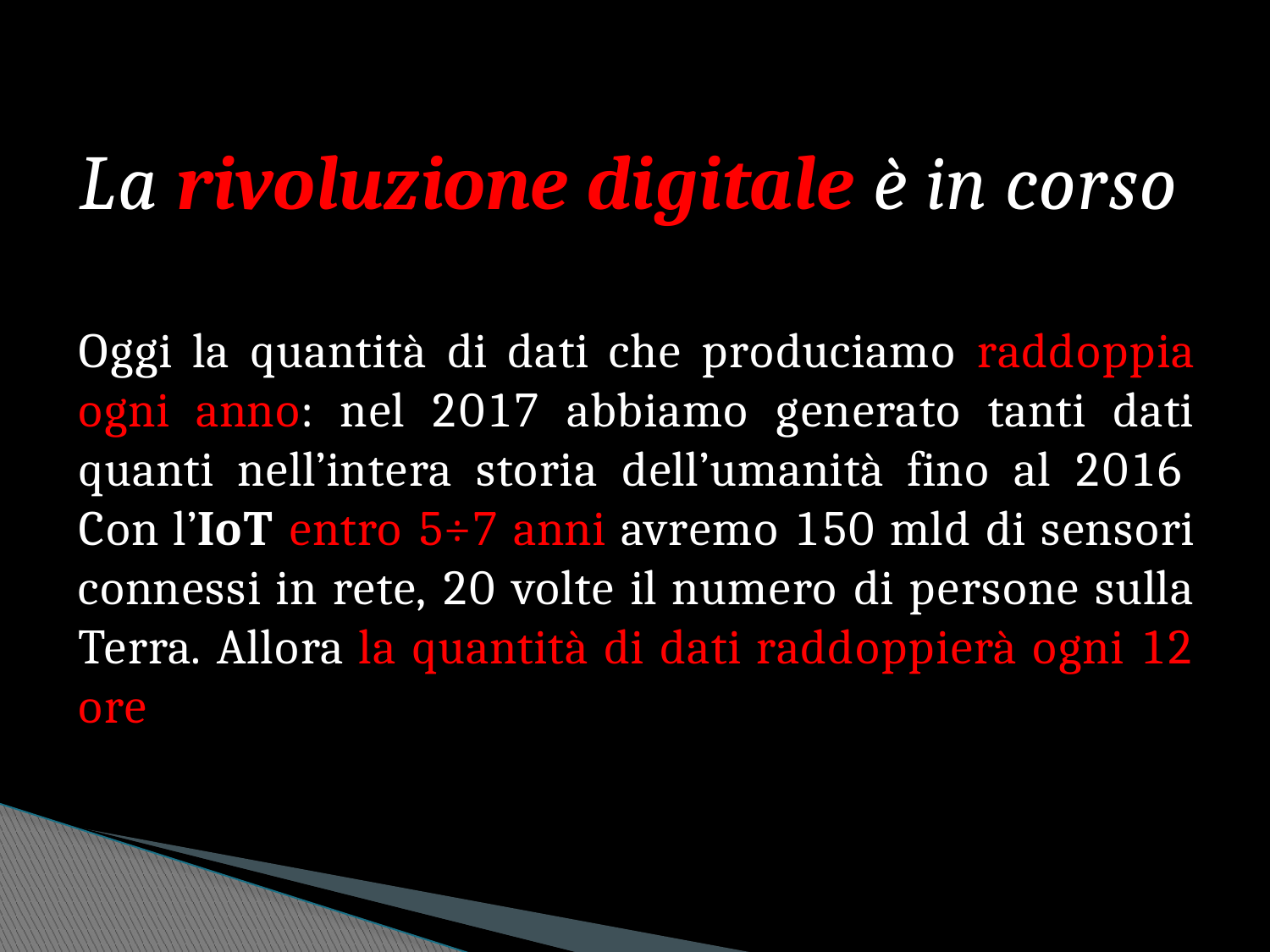

La rivoluzione digitale è in corso

Oggi la quantità di dati che produciamo raddoppia ogni anno: nel 2017 abbiamo generato tanti dati quanti nell’intera storia dell’umanità fino al 2016. Con l’IoT entro 5÷7 anni avremo 150 mld di sensori connessi in rete, 20 volte il numero di persone sulla Terra. Allora la quantità di dati raddoppierà ogni 12 ore